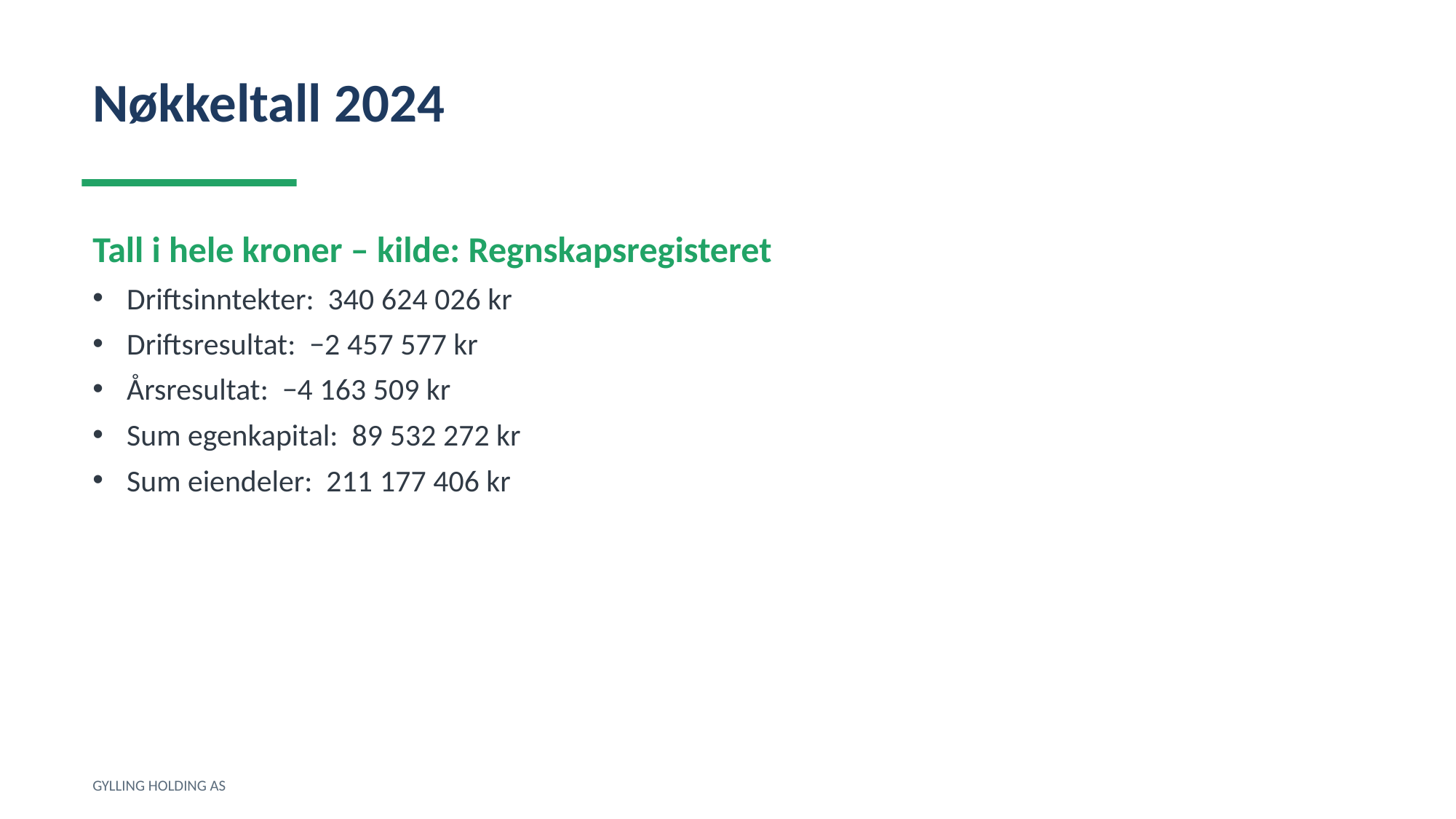

Nøkkeltall 2024

Tall i hele kroner – kilde: Regnskapsregisteret
Driftsinntekter:  340 624 026 kr
Driftsresultat:  −2 457 577 kr
Årsresultat:  −4 163 509 kr
Sum egenkapital:  89 532 272 kr
Sum eiendeler:  211 177 406 kr
GYLLING HOLDING AS